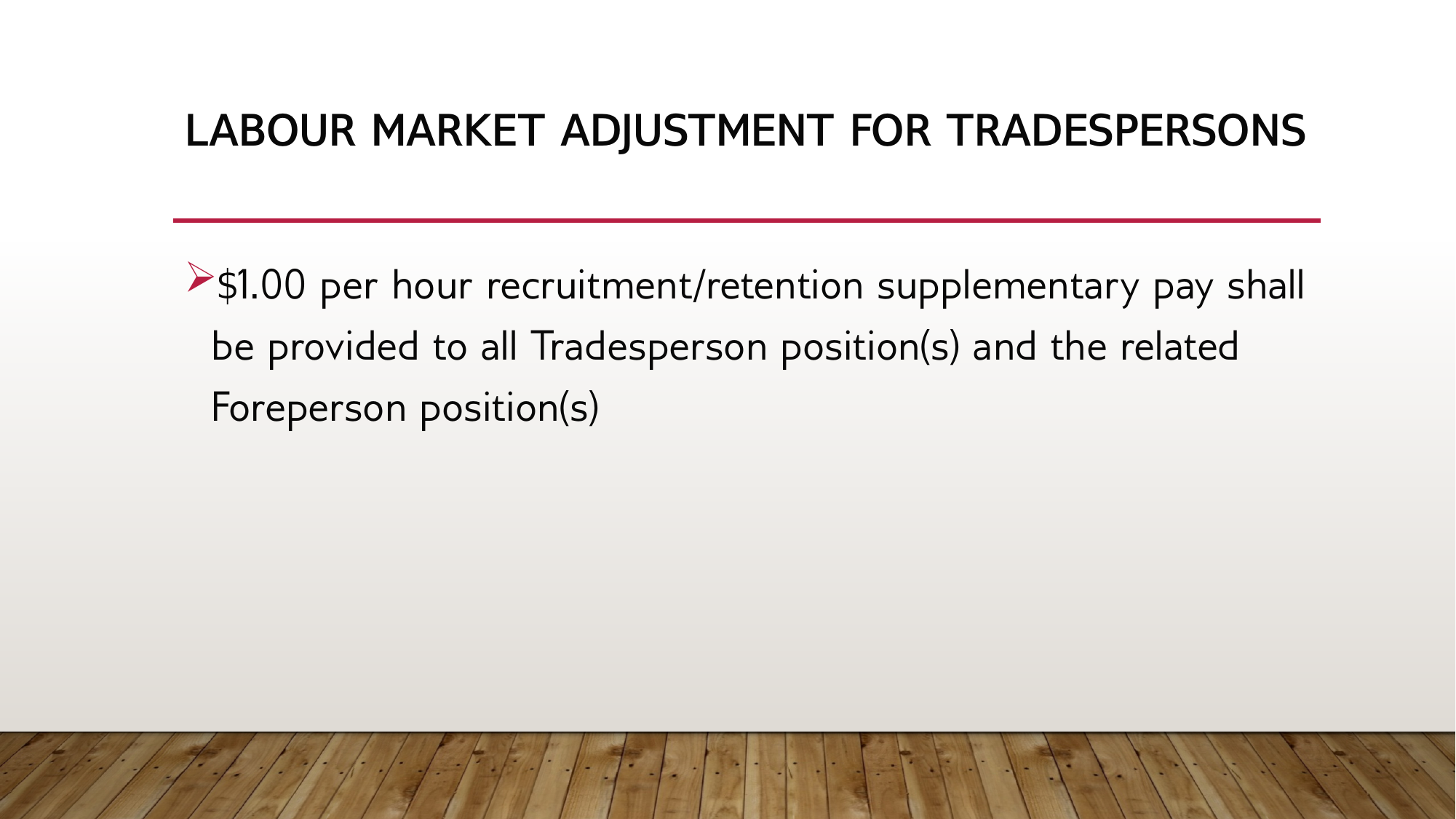

# Labour Market Adjustment for Tradespersons
$1.00 per hour recruitment/retention supplementary pay shall be provided to all Tradesperson position(s) and the related Foreperson position(s)